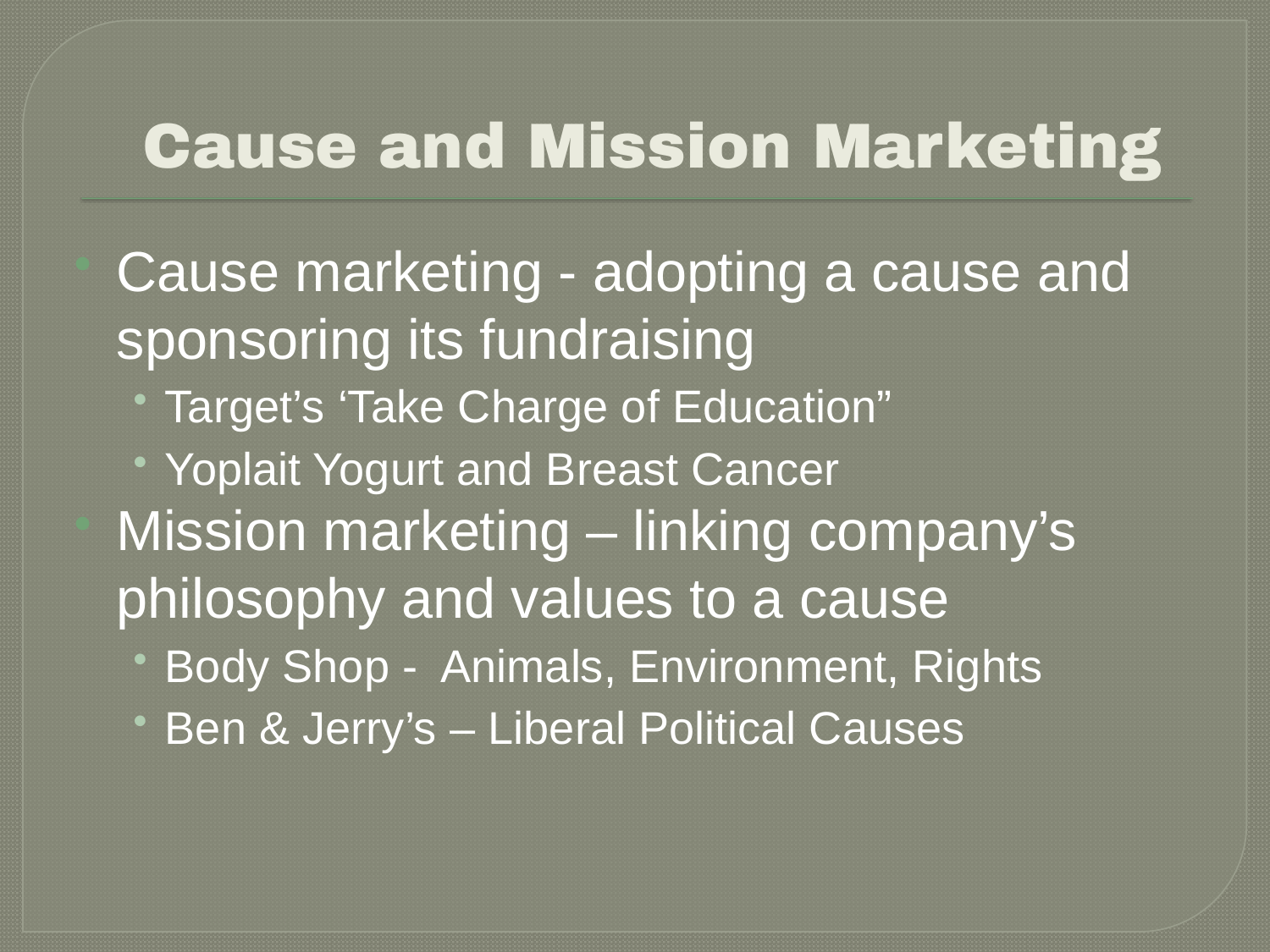

# Cause and Mission Marketing
Cause marketing - adopting a cause and sponsoring its fundraising
Target’s ‘Take Charge of Education”
Yoplait Yogurt and Breast Cancer
Mission marketing – linking company’s philosophy and values to a cause
Body Shop -  Animals, Environment, Rights
Ben & Jerry’s – Liberal Political Causes